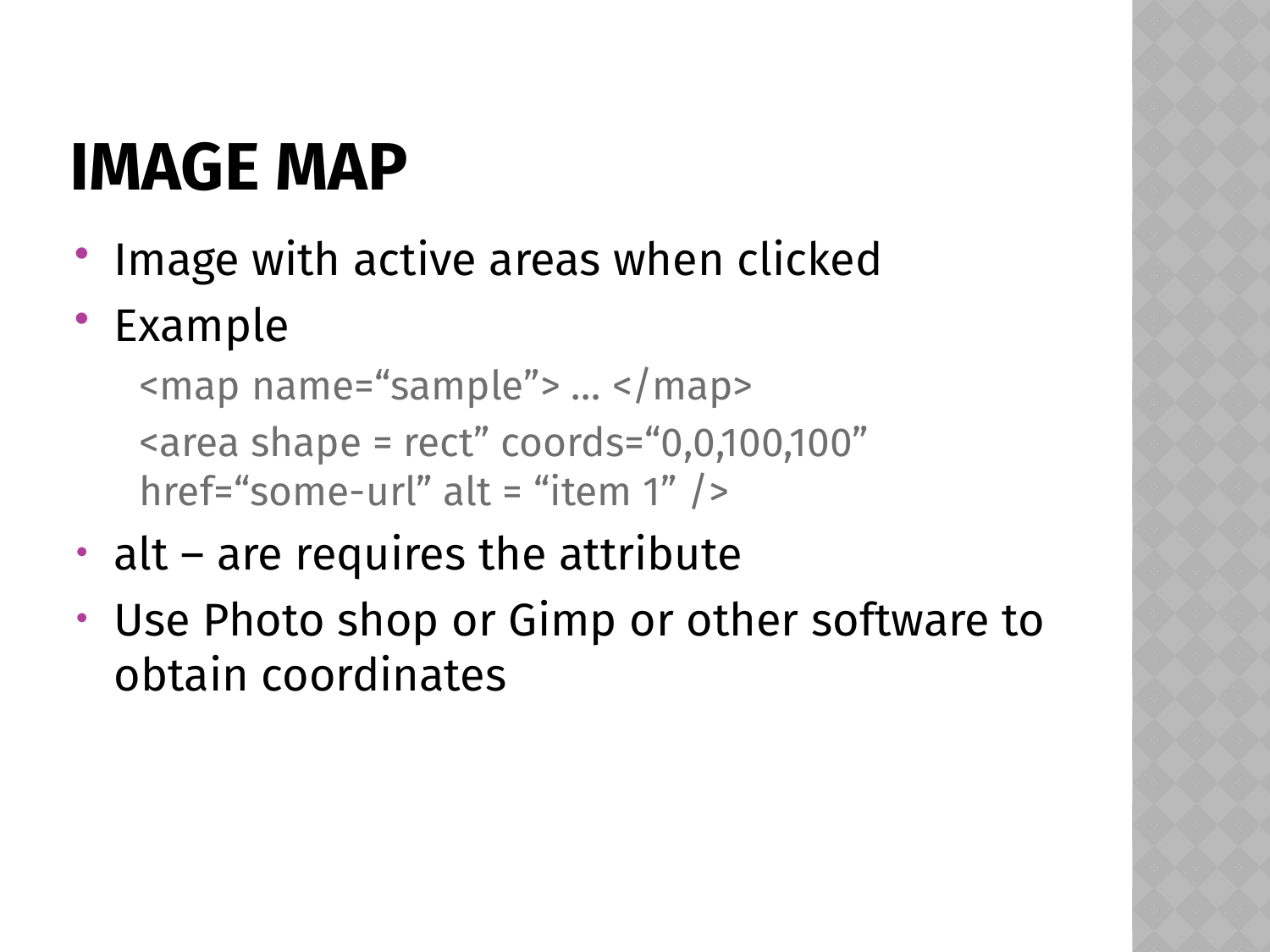

# Image Map
Image with active areas when clicked
Example
<map name=“sample”> … </map>
<area shape = rect” coords=“0,0,100,100” href=“some-url” alt = “item 1” />
alt – are requires the attribute
Use Photo shop or Gimp or other software to obtain coordinates